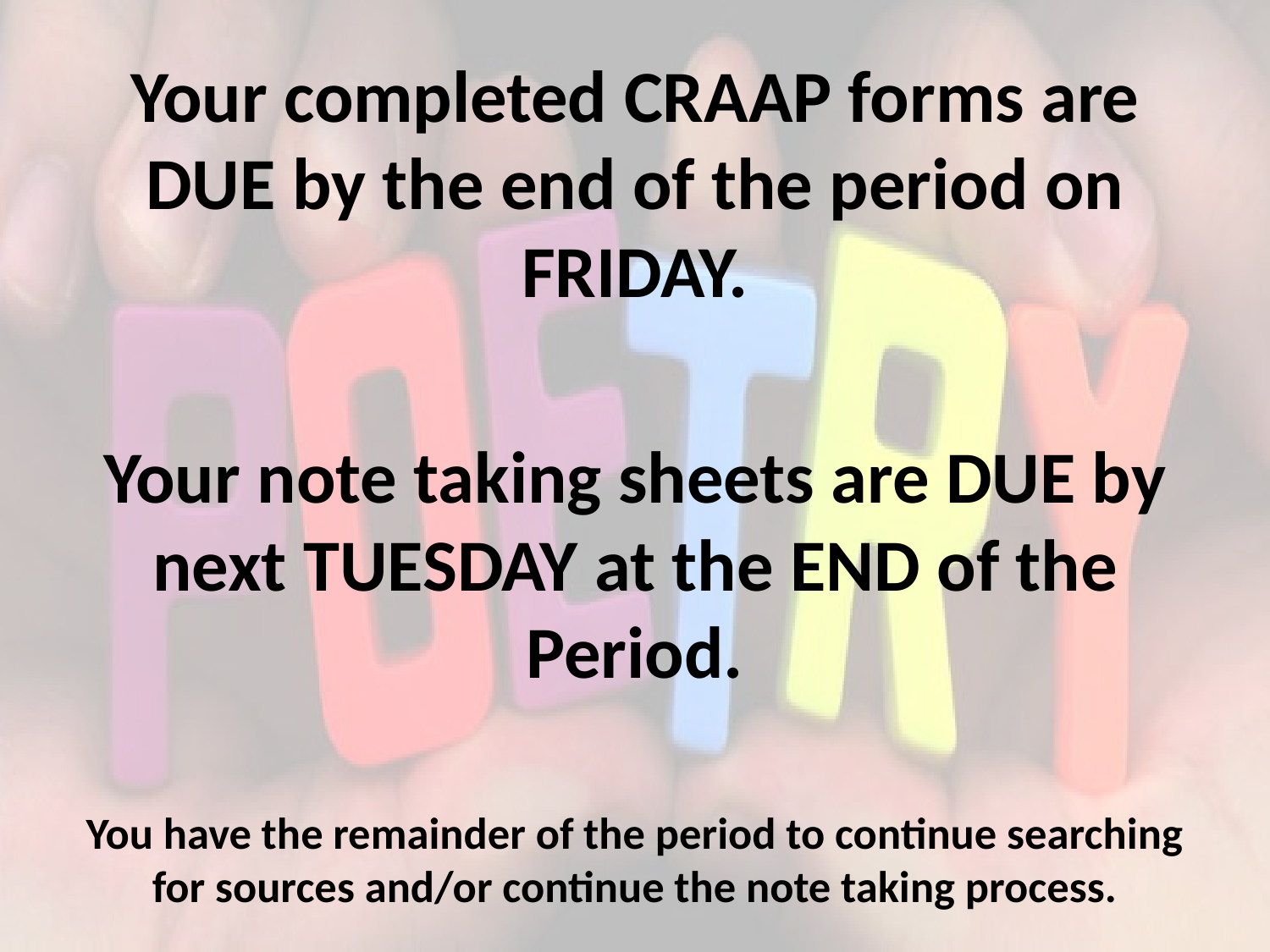

Your completed CRAAP forms are DUE by the end of the period on FRIDAY.

Your note taking sheets are DUE by next TUESDAY at the END of the Period.

You have the remainder of the period to continue searching for sources and/or continue the note taking process.